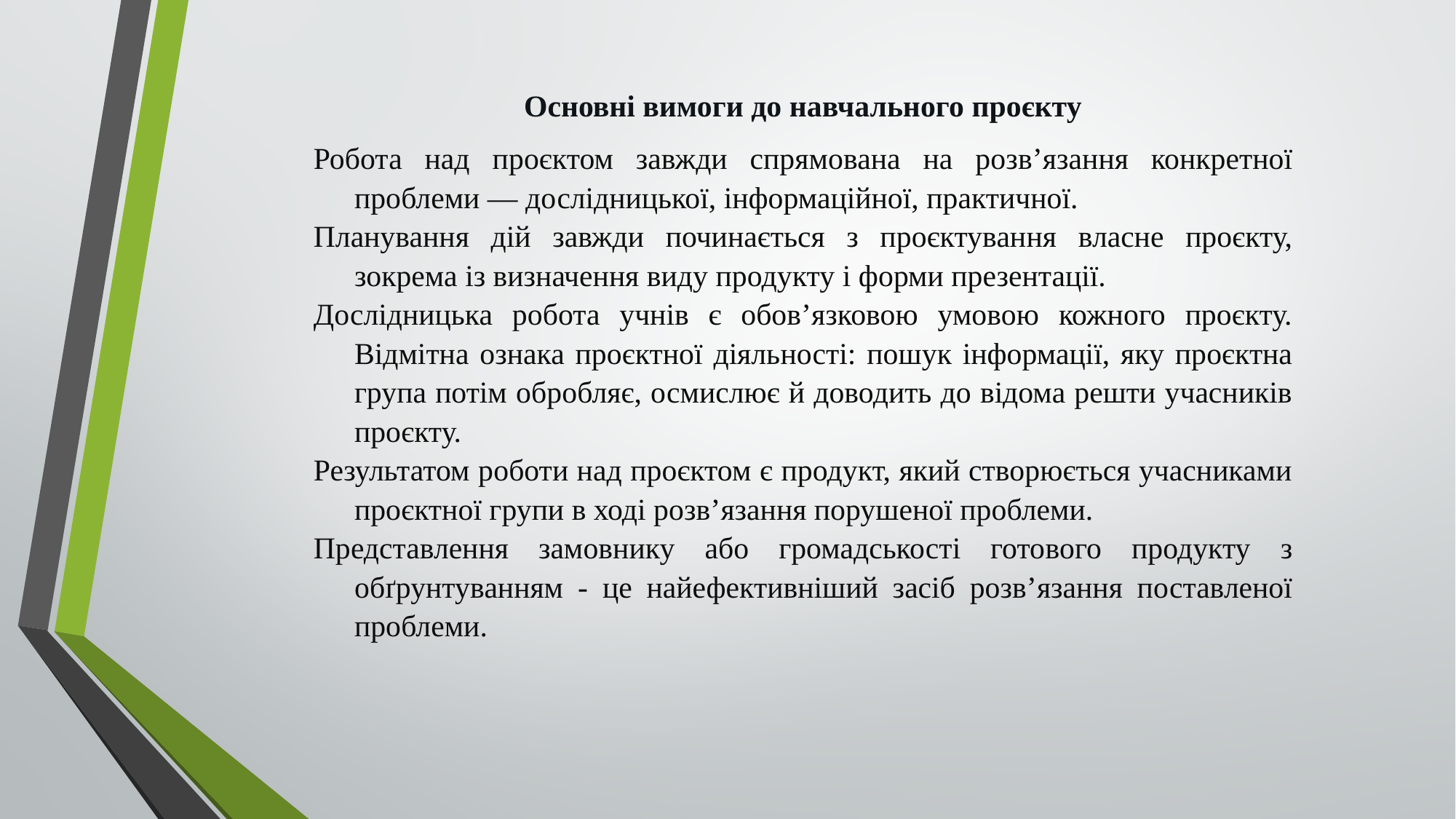

Основні вимоги до навчального проєкту
Робота над проєктом завжди спрямована на роз­в’язання конкретної проблеми — дослідницької, інформаційної, практичної.
Планування дій завжди починається з проєктуван­ня власне проєкту, зокрема із визначення виду про­дукту і форми презентації.
Дослідницька робота учнів є обов’язковою умовою кожного проєкту. Відмітна ознака проєктної діяль­ності: пошук інформації, яку проєктна група потім обробляє, осмислює й доводить до відома решти учасників проєкту.
Результатом роботи над проєктом є продукт, який створюється учасниками проєктної групи в ході роз­в’язання порушеної проблеми.
Представлення замовнику або громадськості гото­вого продукту з обґрунтуванням - це найефек­тивніший засіб розв’язання поставленої проблеми.